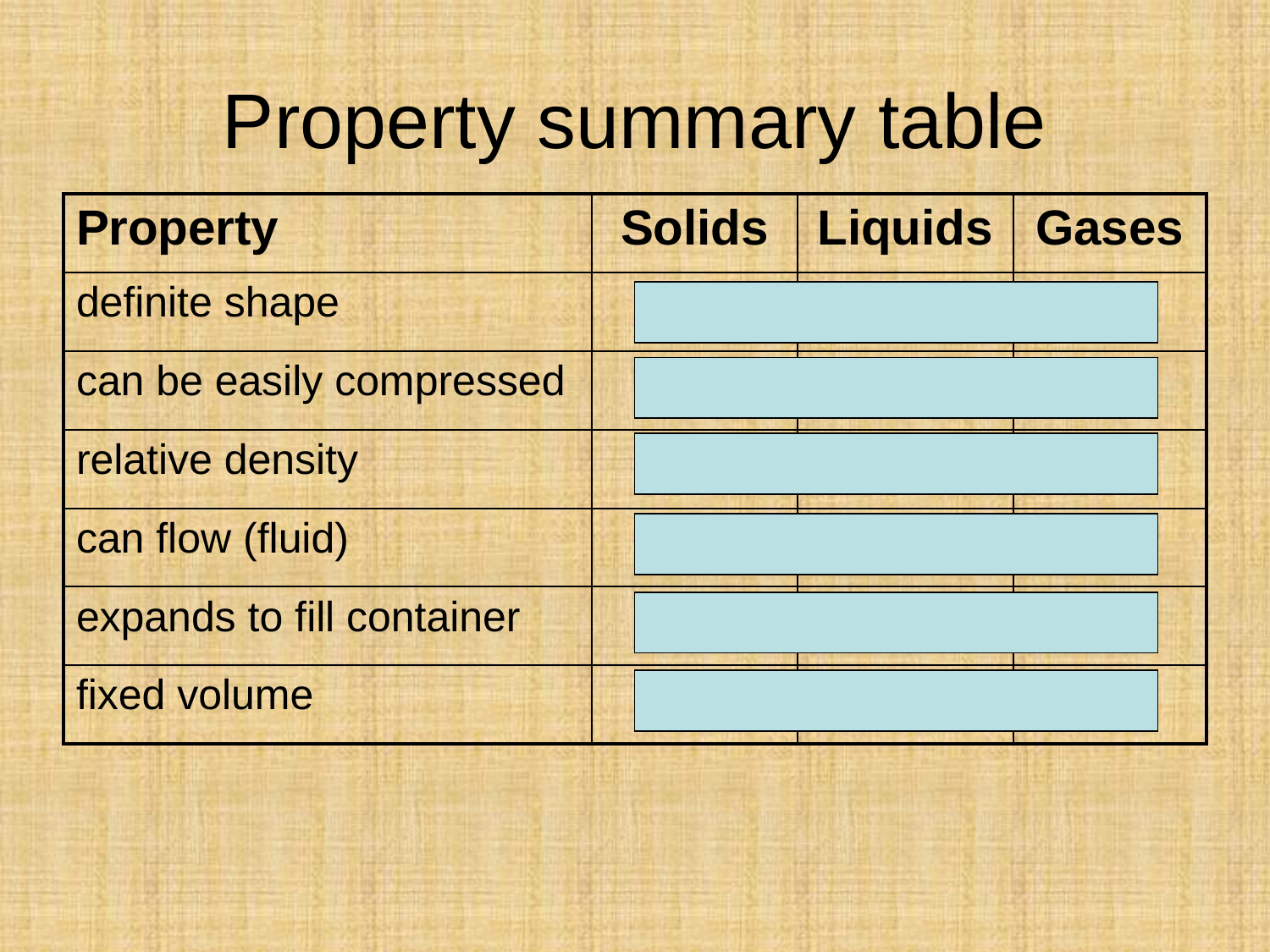

# Property summary table
| Property | Solids | Liquids | Gases |
| --- | --- | --- | --- |
| definite shape | yes | no | no |
| can be easily compressed | no | no | yes |
| relative density | high | high | low |
| can flow (fluid) | no | yes | yes |
| expands to fill container | no | no | yes |
| fixed volume | yes | yes | no |